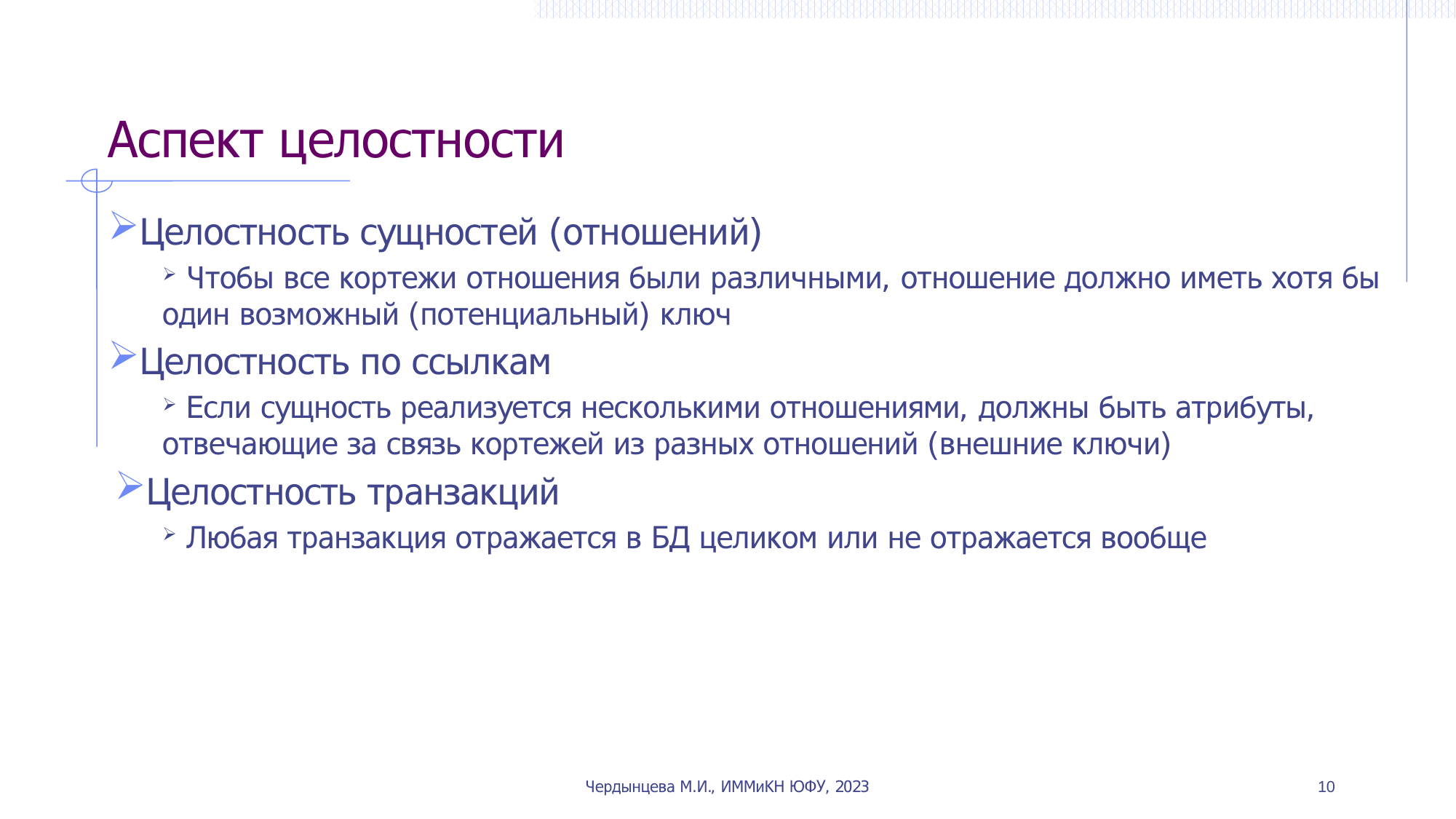

# Аспект целостности
Целостность сущностей (отношений)
 Чтобы все кортежи отношения были различными, отношение должно иметь хотя бы один возможный (потенциальный) ключ
Целостность по ссылкам
 Если сущность реализуется несколькими отношениями, должны быть атрибуты, отвечающие за связь кортежей из разных отношений (внешние ключи)
Целостность транзакций
 Любая транзакция отражается в БД целиком или не отражается вообще

Чердынцева М.И., ИММиКН ЮФУ, 2023
10